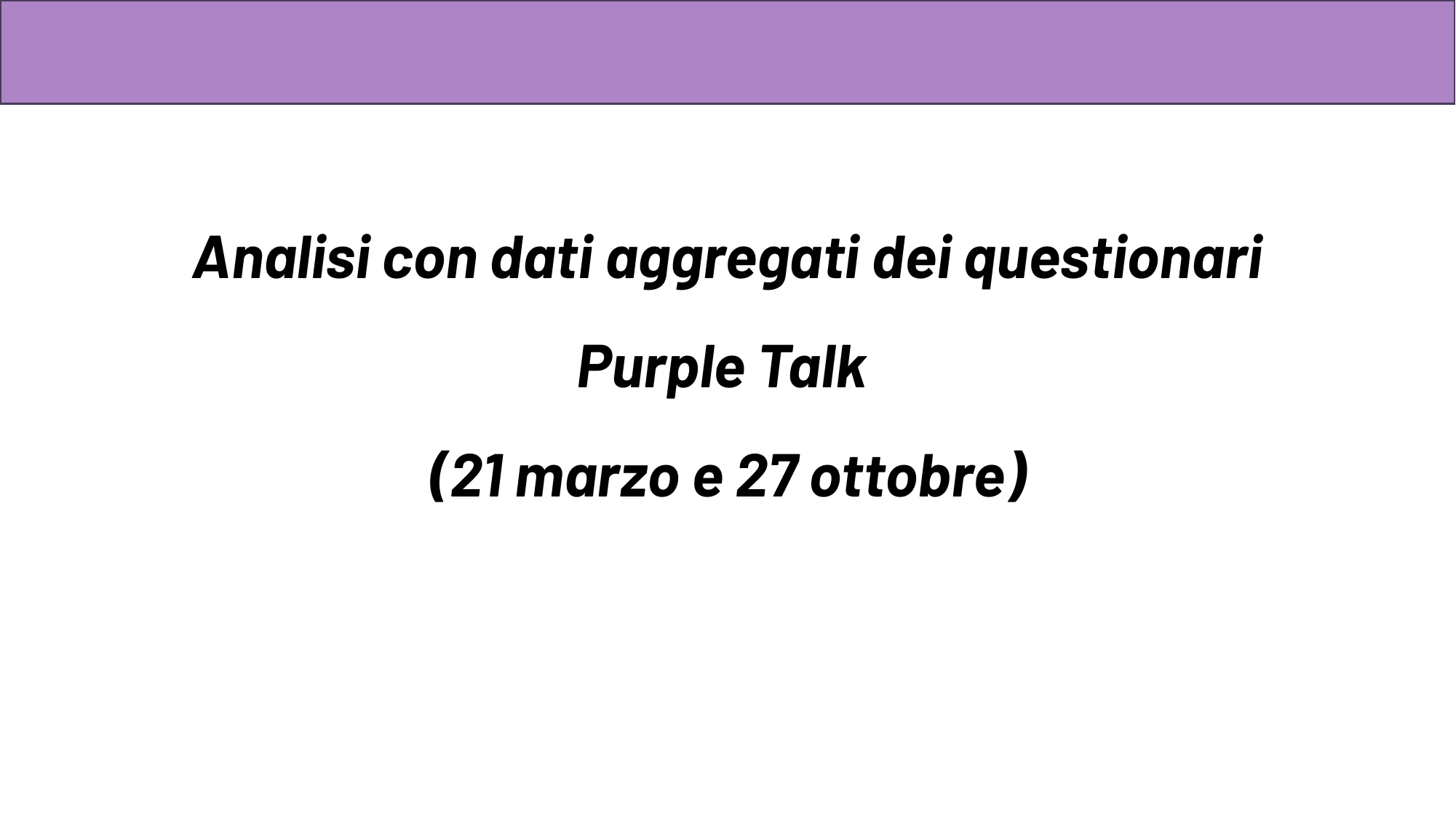

Analisi con dati aggregati dei questionari Purple Talk
(21 marzo e 27 ottobre)